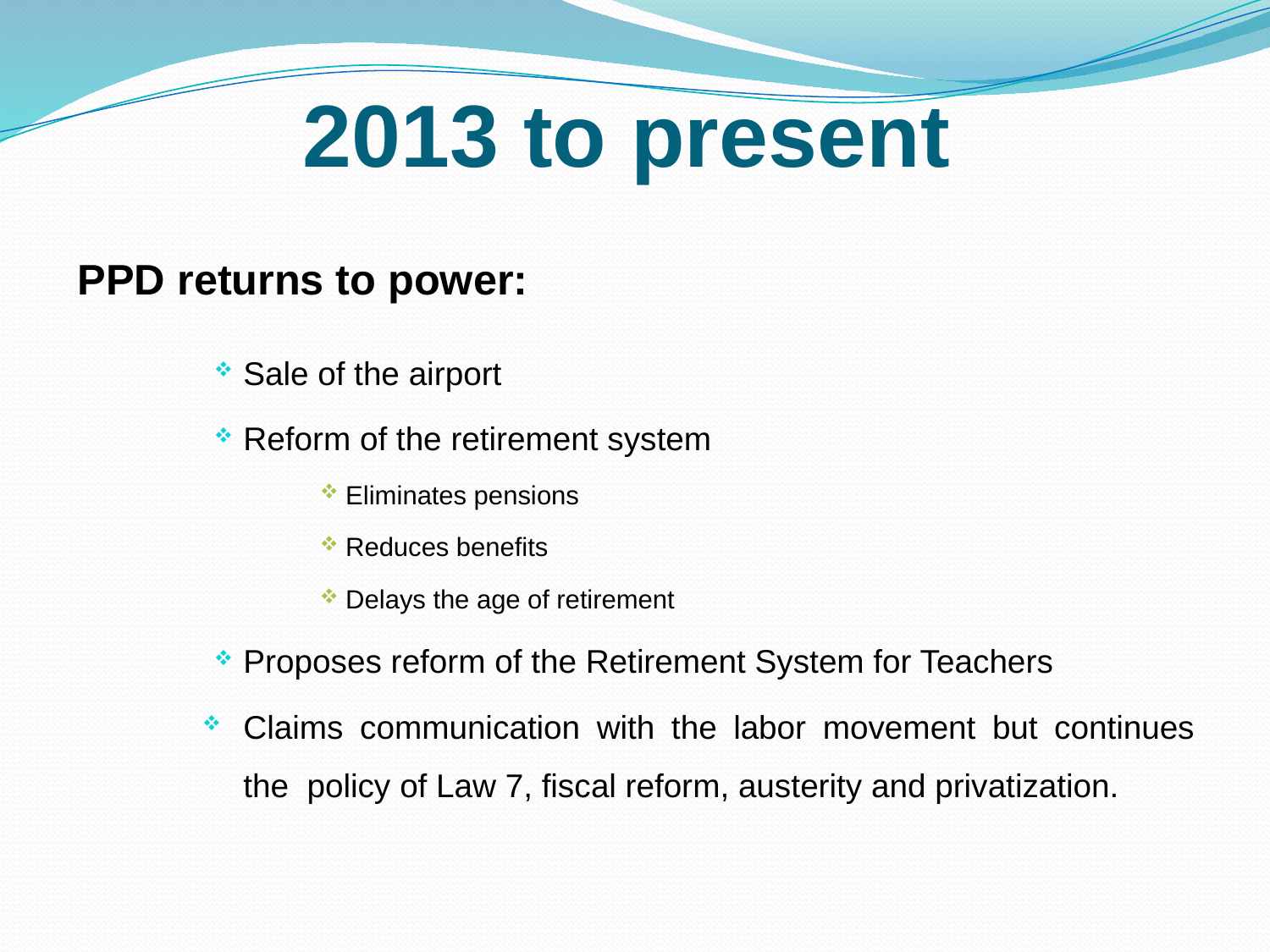

# 2013 to present
PPD returns to power:

Sale of the airport
Reform of the retirement system
Eliminates pensions
Reduces benefits
Delays the age of retirement
Proposes reform of the Retirement System for Teachers
Claims communication with the labor movement but continues the  policy of Law 7, fiscal reform, austerity and privatization.